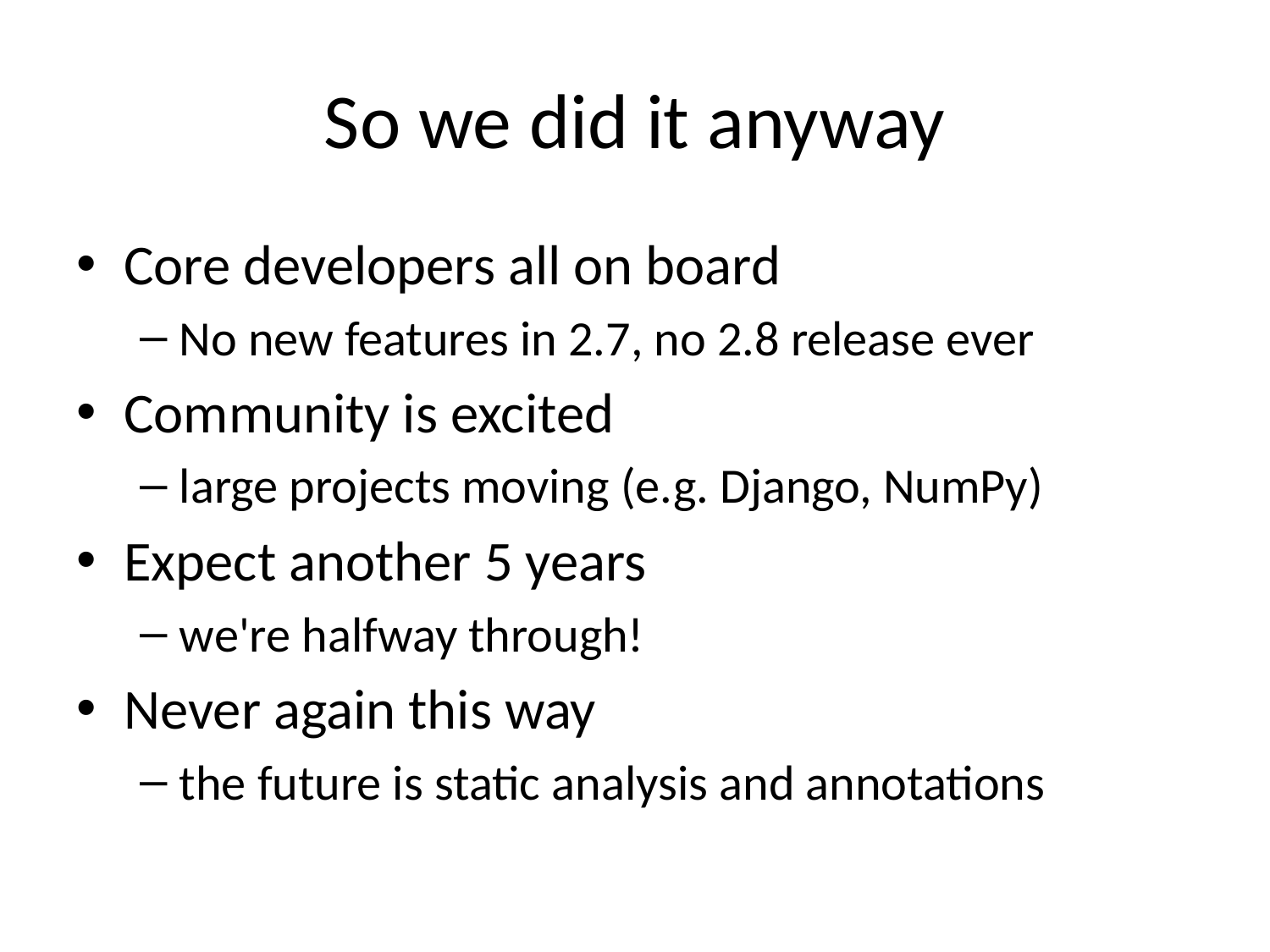

# So we did it anyway
Core developers all on board
No new features in 2.7, no 2.8 release ever
Community is excited
large projects moving (e.g. Django, NumPy)
Expect another 5 years
we're halfway through!
Never again this way
the future is static analysis and annotations